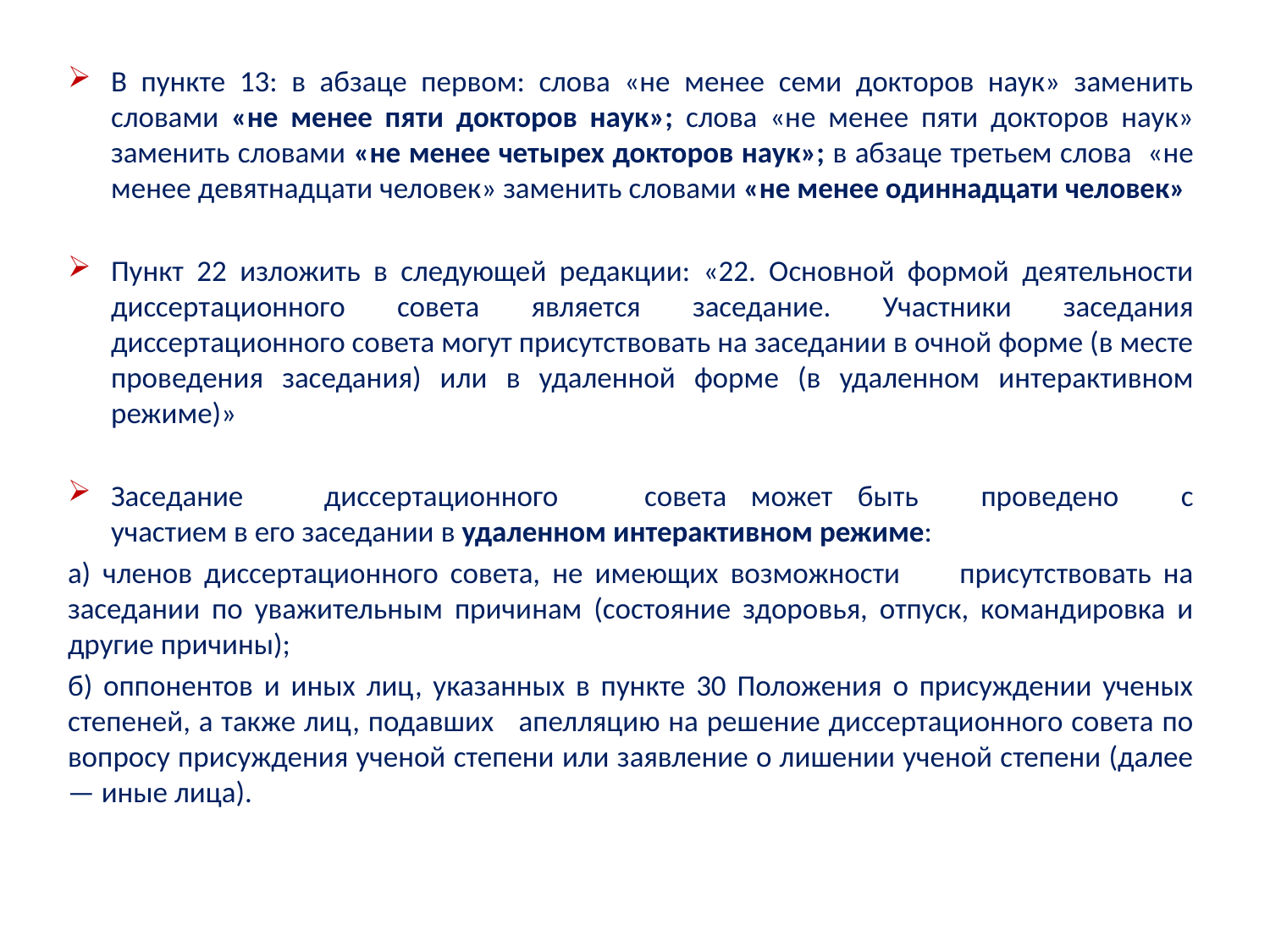

В пункте 13: в абзаце первом: слова «не менее семи докторов наук» заменить словами «не менее пяти докторов наук»; слова «не менее пяти докторов наук» заменить словами «не менее четырех докторов наук»; в абзаце третьем слова  «не менее девятнадцати человек» заменить словами «не менее одиннадцати человек»

Пункт 22 изложить в следующей редакции: «22. Основной формой деятельности диссертационного совета является заседание. Участники заседания диссертационного совета могут присутствовать на заседании в очной форме (в месте проведения заседания) или в удаленной форме (в удаленном интерактивном режиме)»

Заседание	диссертационного	совета	может	быть проведено с участием в его заседании в удаленном интерактивном режиме:
а) членов диссертационного совета, не имеющих возможности     присутствовать на заседании по уважительным причинам (состояние здоровья, отпуск, командировка и другие причины);
б) оппонентов и иных лиц, указанных в пункте 30 Положения о присуждении ученых степеней, а также лиц, подавших   апелляцию на решение диссертационного совета по вопросу присуждения ученой степени или заявление о лишении ученой степени (далее — иные лица).